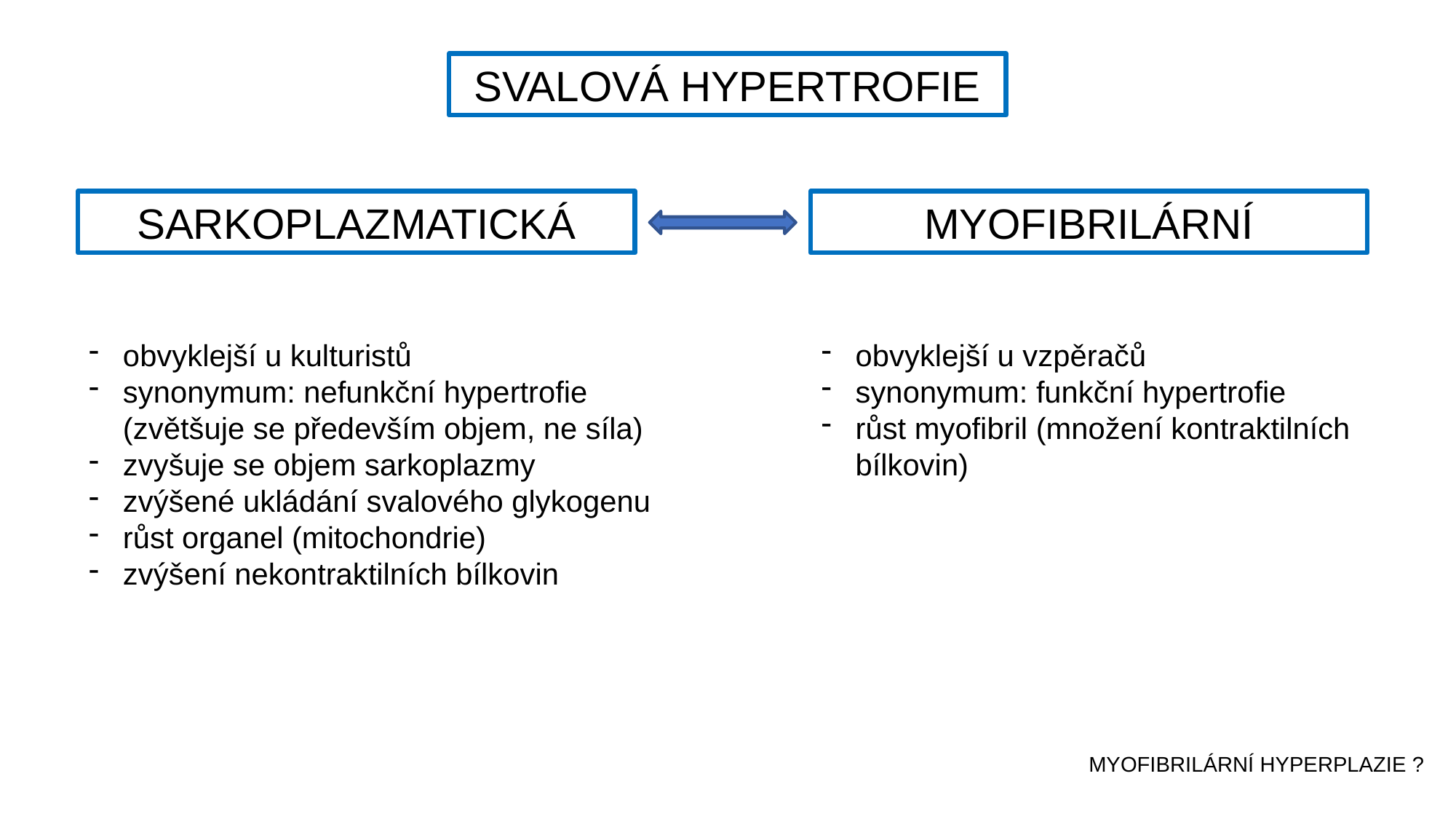

SVALOVÁ HYPERTROFIE
SARKOPLAZMATICKÁ
MYOFIBRILÁRNÍ

obvyklejší u kulturistů
synonymum: nefunkční hypertrofie (zvětšuje se především objem, ne síla)
zvyšuje se objem sarkoplazmy
zvýšené ukládání svalového glykogenu
růst organel (mitochondrie)
zvýšení nekontraktilních bílkovin
obvyklejší u vzpěračů
synonymum: funkční hypertrofie
růst myofibril (množení kontraktilních bílkovin)
MYOFIBRILÁRNÍ HYPERPLAZIE ?